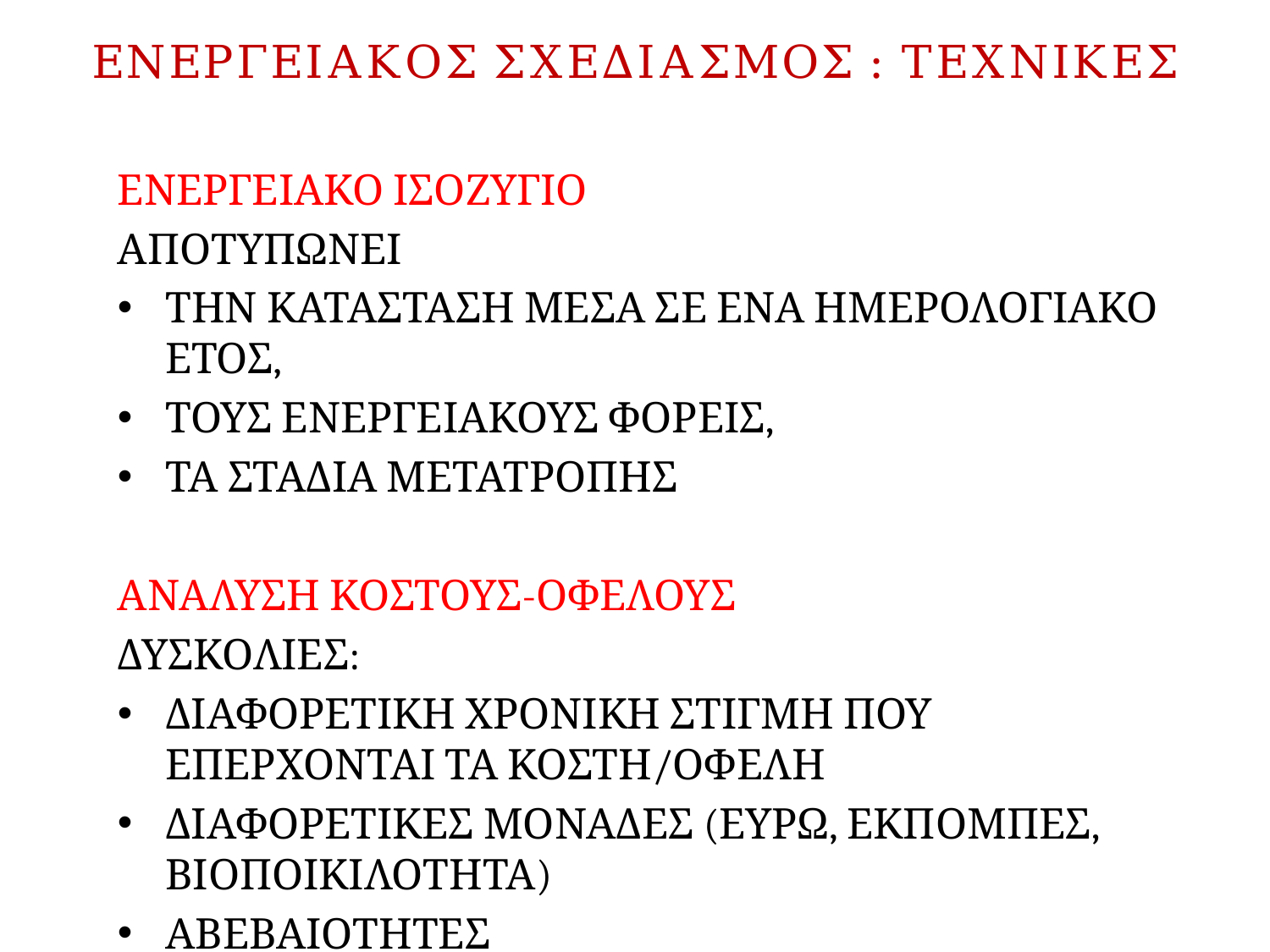

# ΕΝΕΡΓΕΙΑΚΟΣ ΣΧΕΔΙΑΣΜΟΣ : ΤΕΧΝΙΚΕΣ
ΕΝΕΡΓΕΙΑΚΟ ΙΣΟΖΥΓΙΟ
ΑΠΟΤΥΠΩΝΕΙ
ΤΗΝ ΚΑΤΑΣΤΑΣΗ ΜΕΣΑ ΣΕ ΕΝΑ ΗΜΕΡΟΛΟΓΙΑΚΟ ΕΤΟΣ,
ΤΟΥΣ ΕΝΕΡΓΕΙΑΚΟΥΣ ΦΟΡΕΙΣ,
ΤΑ ΣΤΑΔΙΑ ΜΕΤΑΤΡΟΠΗΣ

ΑΝΑΛΥΣΗ ΚΟΣΤΟΥΣ-ΟΦΕΛΟΥΣ
ΔΥΣΚΟΛΙΕΣ:
ΔΙΑΦΟΡΕΤΙΚΗ ΧΡΟΝΙΚΗ ΣΤΙΓΜΗ ΠΟΥ ΕΠΕΡΧΟΝΤΑΙ ΤΑ ΚΟΣΤΗ/ΟΦΕΛΗ
ΔΙΑΦΟΡΕΤΙΚΕΣ ΜΟΝΑΔΕΣ (ΕΥΡΩ, ΕΚΠΟΜΠΕΣ, ΒΙΟΠΟΙΚΙΛΟΤΗΤΑ)
ΑΒΕΒΑΙΟΤΗΤΕΣ